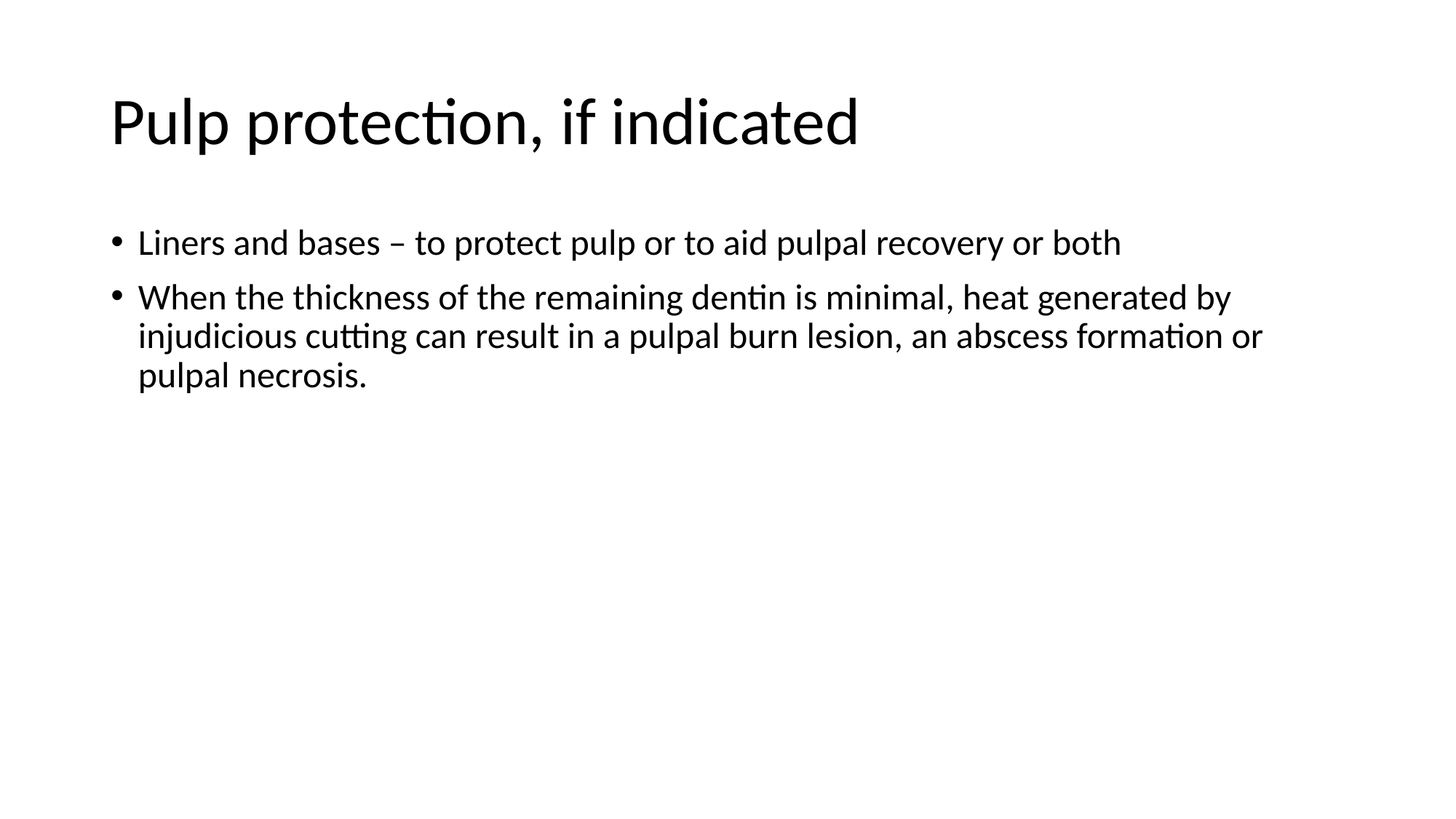

# Pulp protection, if indicated
Liners and bases – to protect pulp or to aid pulpal recovery or both
When the thickness of the remaining dentin is minimal, heat generated by injudicious cutting can result in a pulpal burn lesion, an abscess formation or pulpal necrosis.